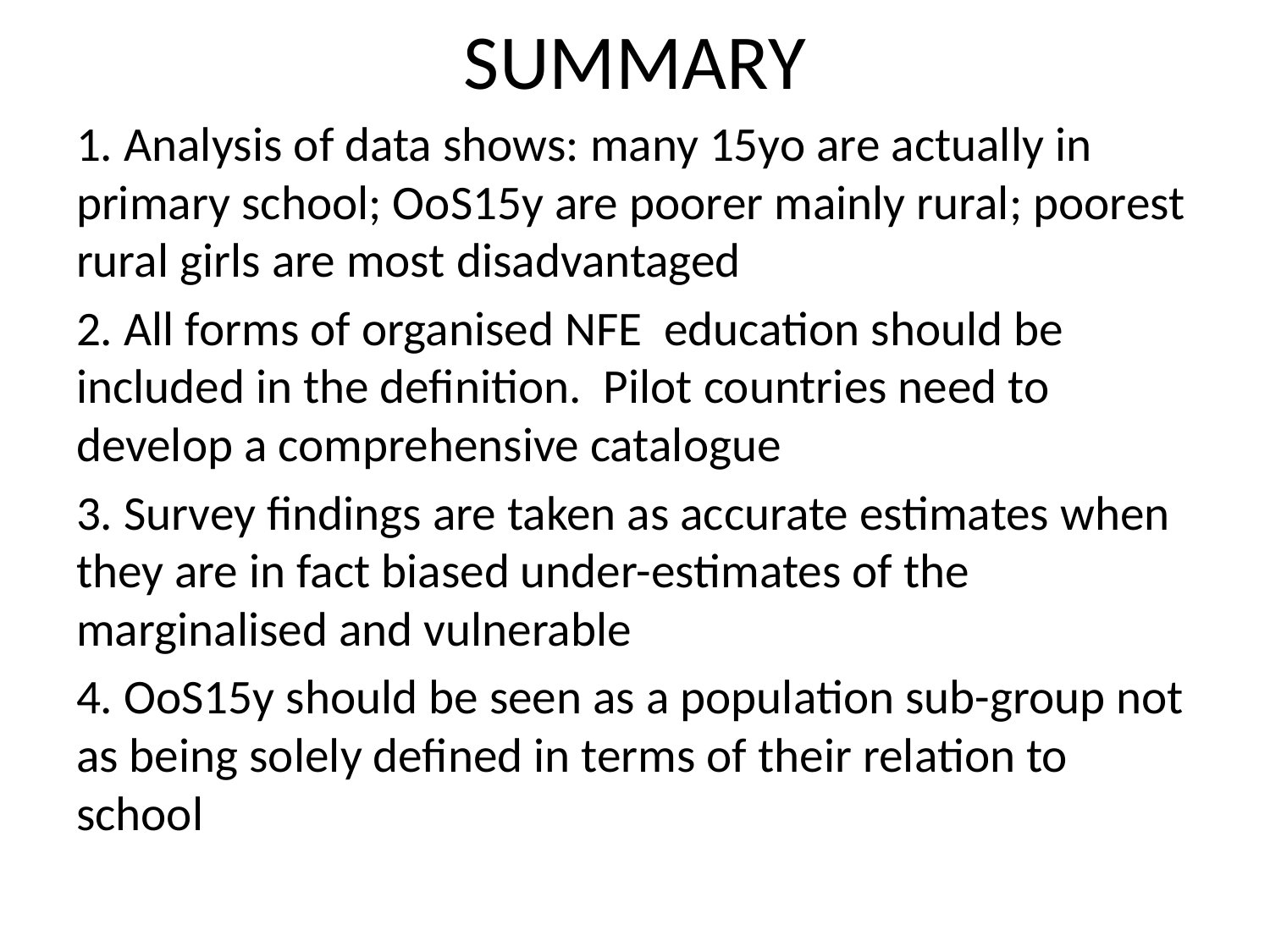

# SUMMARY
1. Analysis of data shows: many 15yo are actually in primary school; OoS15y are poorer mainly rural; poorest rural girls are most disadvantaged
2. All forms of organised NFE  education should be included in the definition.  Pilot countries need to develop a comprehensive catalogue
3. Survey findings are taken as accurate estimates when they are in fact biased under-estimates of the marginalised and vulnerable
4. OoS15y should be seen as a population sub-group not as being solely defined in terms of their relation to  school